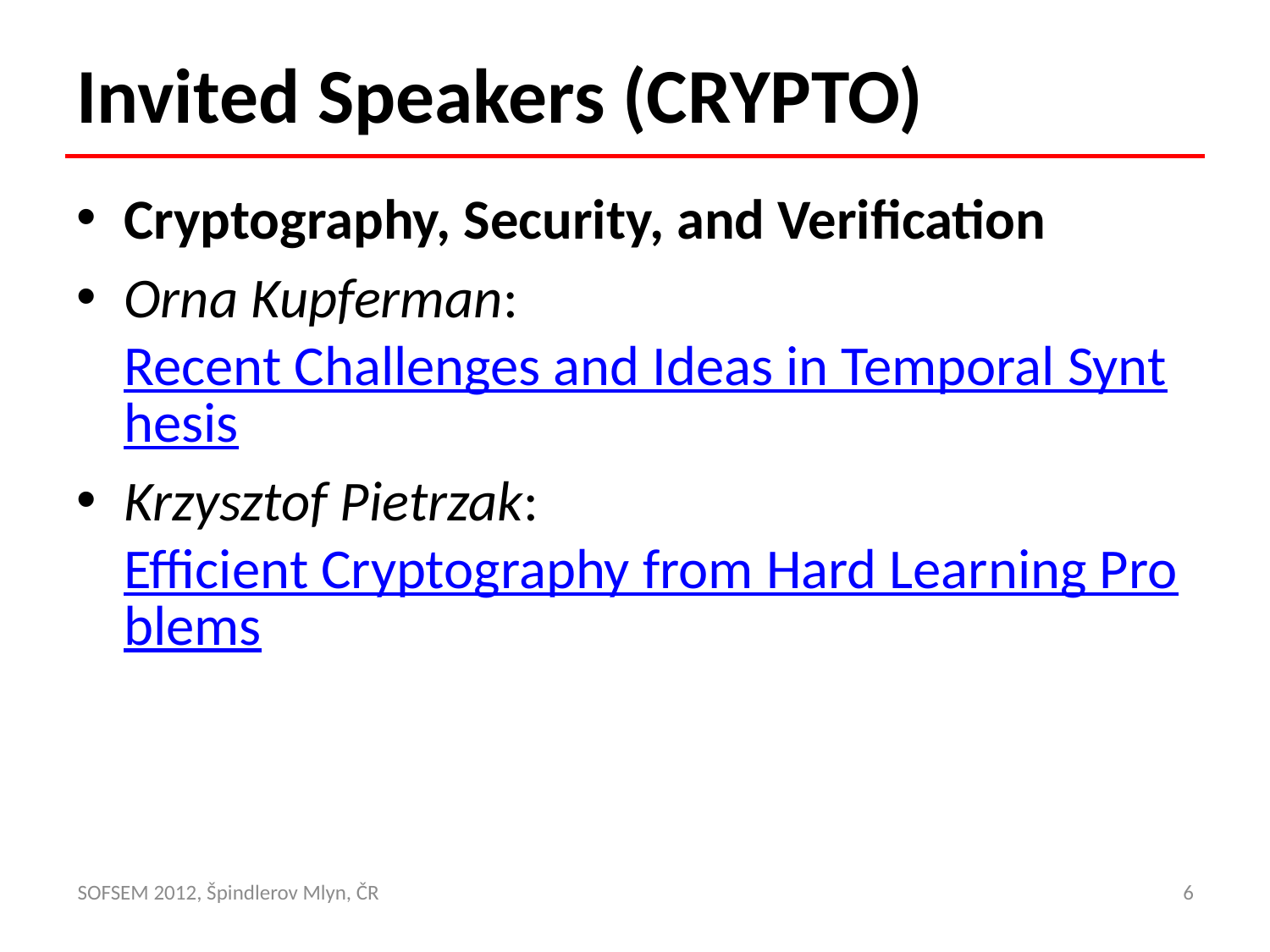

# Invited Speakers (CRYPTO)
Cryptography, Security, and Verification
Orna Kupferman: Recent Challenges and Ideas in Temporal Synthesis
Krzysztof Pietrzak: Efficient Cryptography from Hard Learning Problems

SOFSEM 2012, Špindlerov Mlyn, ČR
6